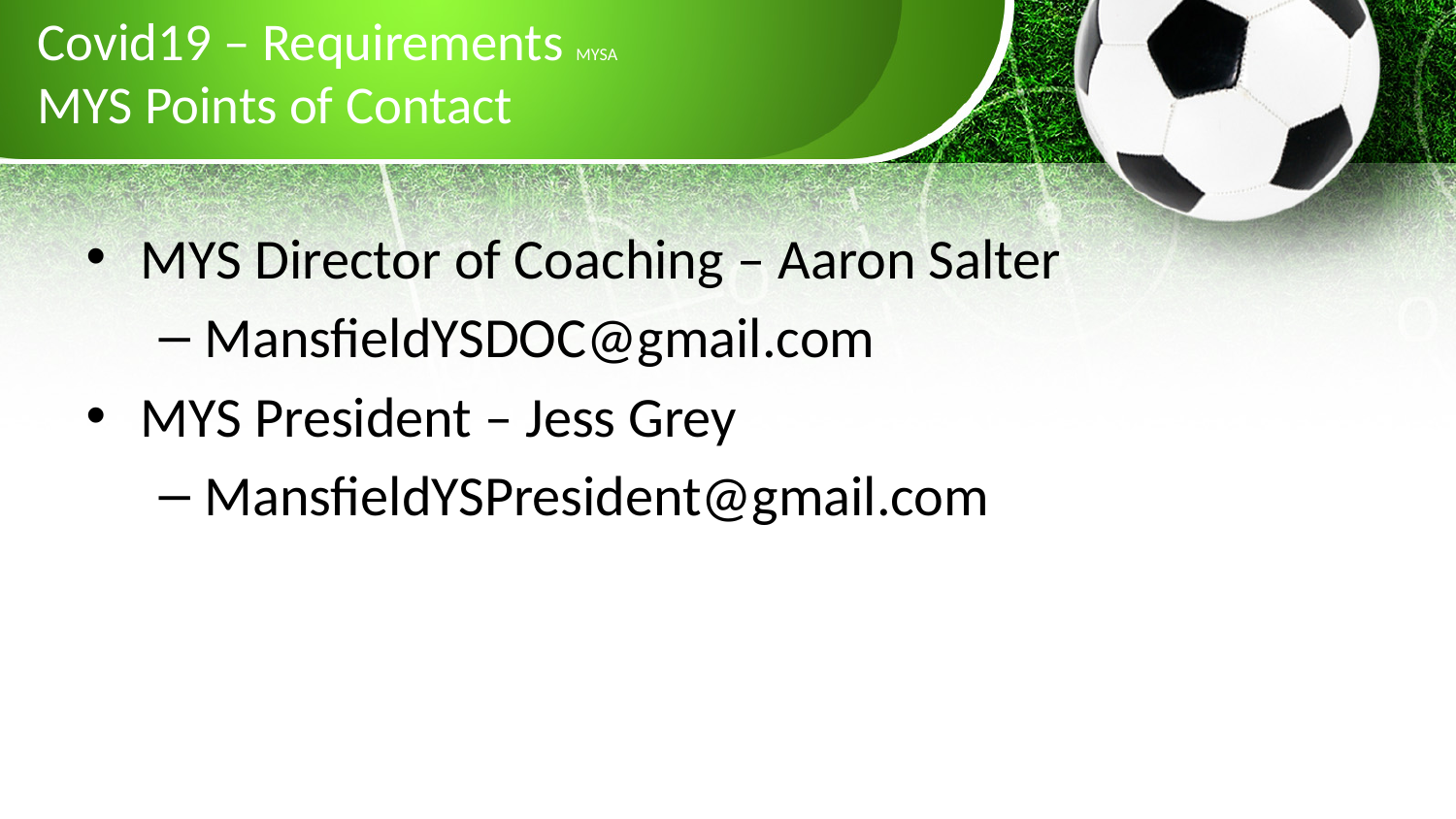

# Covid19 – Requirements MYSA MYS Points of Contact
MYS Director of Coaching – Aaron Salter
MansfieldYSDOC@gmail.com
MYS President – Jess Grey
MansfieldYSPresident@gmail.com